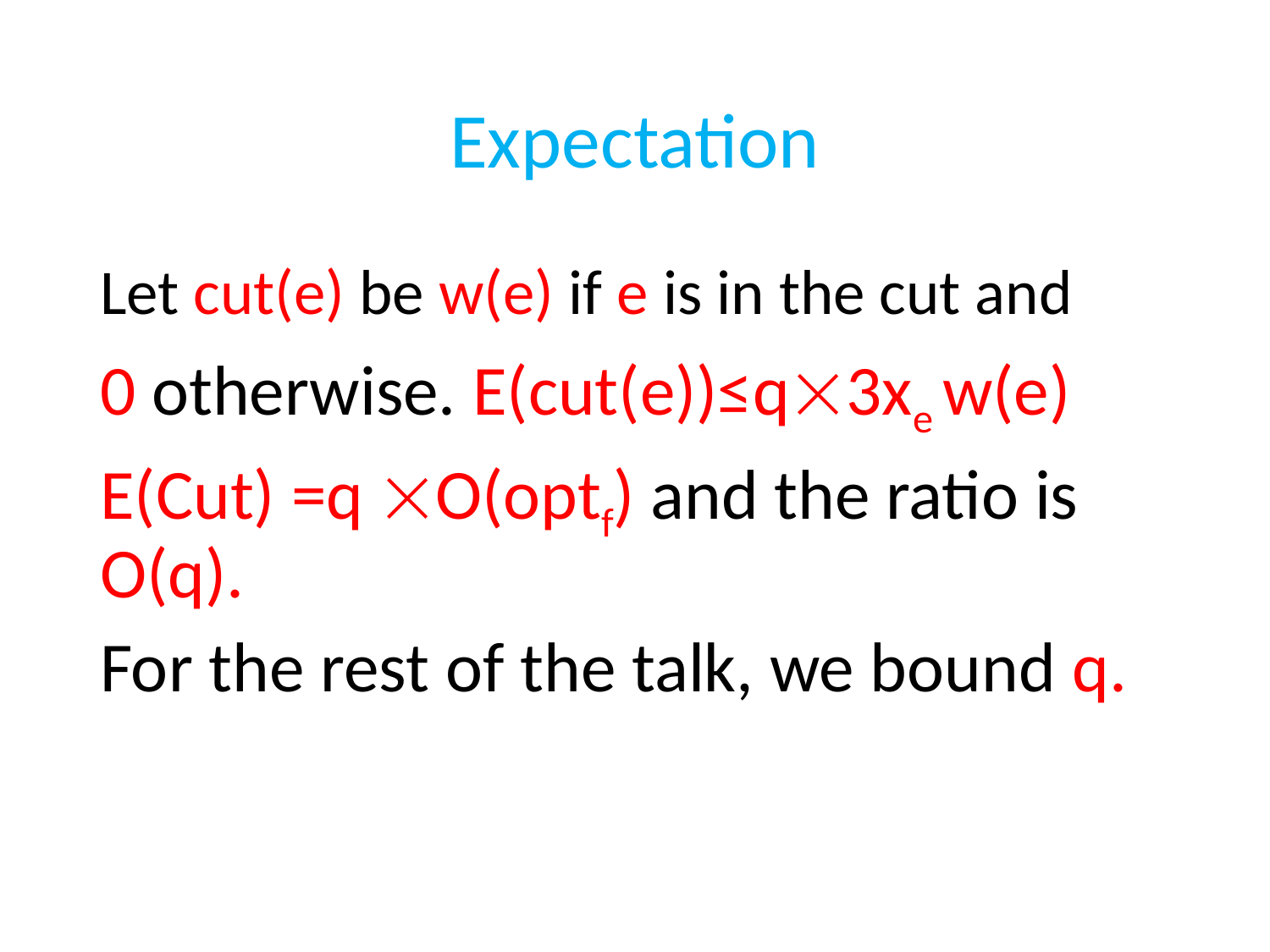

# Expectation
Let cut(e) be w(e) if e is in the cut and
0 otherwise. E(cut(e))≤q×3xe w(e)
E(Cut) =q ×O(optf) and the ratio is O(q).
For the rest of the talk, we bound q.